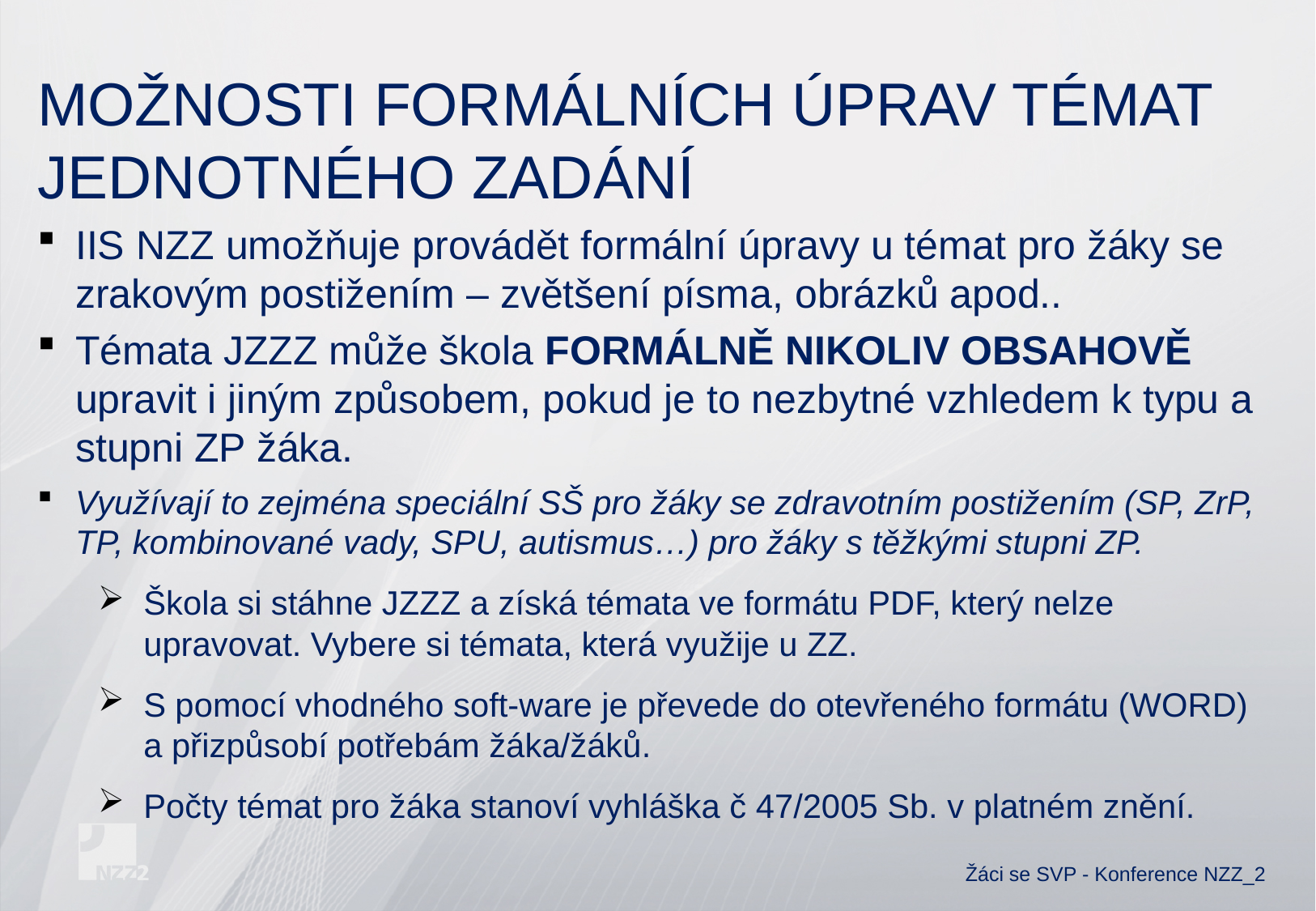

MOŽNOSTI FORMÁLNÍCH ÚPRAV TÉMAT JEDNOTNÉHO ZADÁNÍ
IIS NZZ umožňuje provádět formální úpravy u témat pro žáky se zrakovým postižením – zvětšení písma, obrázků apod..
Témata JZZZ může škola FORMÁLNĚ NIKOLIV OBSAHOVĚ upravit i jiným způsobem, pokud je to nezbytné vzhledem k typu a stupni ZP žáka.
Využívají to zejména speciální SŠ pro žáky se zdravotním postižením (SP, ZrP, TP, kombinované vady, SPU, autismus…) pro žáky s těžkými stupni ZP.
Škola si stáhne JZZZ a získá témata ve formátu PDF, který nelze upravovat. Vybere si témata, která využije u ZZ.
S pomocí vhodného soft-ware je převede do otevřeného formátu (WORD) a přizpůsobí potřebám žáka/žáků.
Počty témat pro žáka stanoví vyhláška č 47/2005 Sb. v platném znění.
# Žáci se SVP - Konference NZZ_2